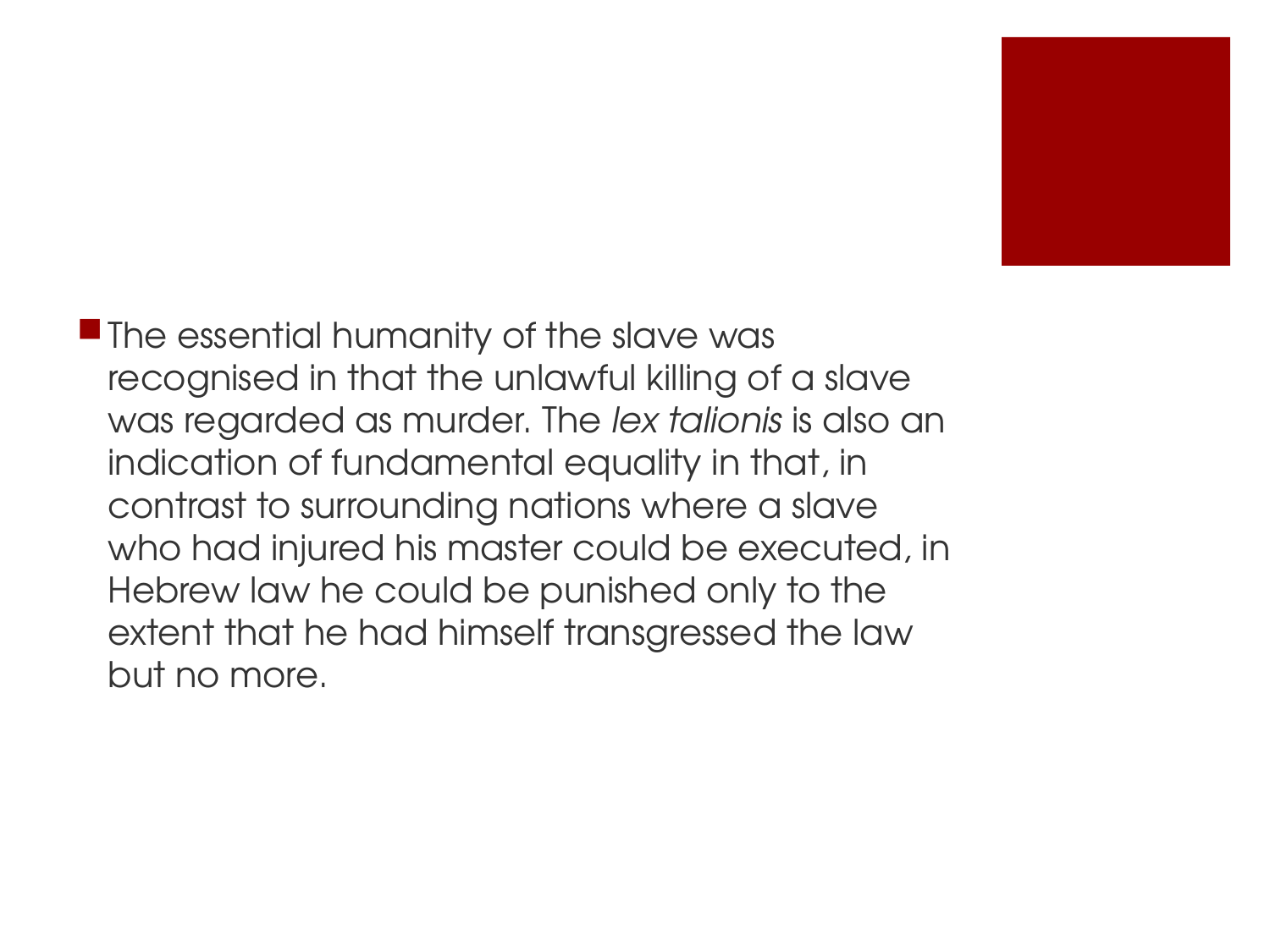

#
The essential humanity of the slave was recognised in that the unlawful killing of a slave was regarded as murder. The lex talionis is also an indication of fundamental equality in that, in contrast to surrounding nations where a slave who had injured his master could be executed, in Hebrew law he could be punished only to the extent that he had himself transgressed the law but no more.